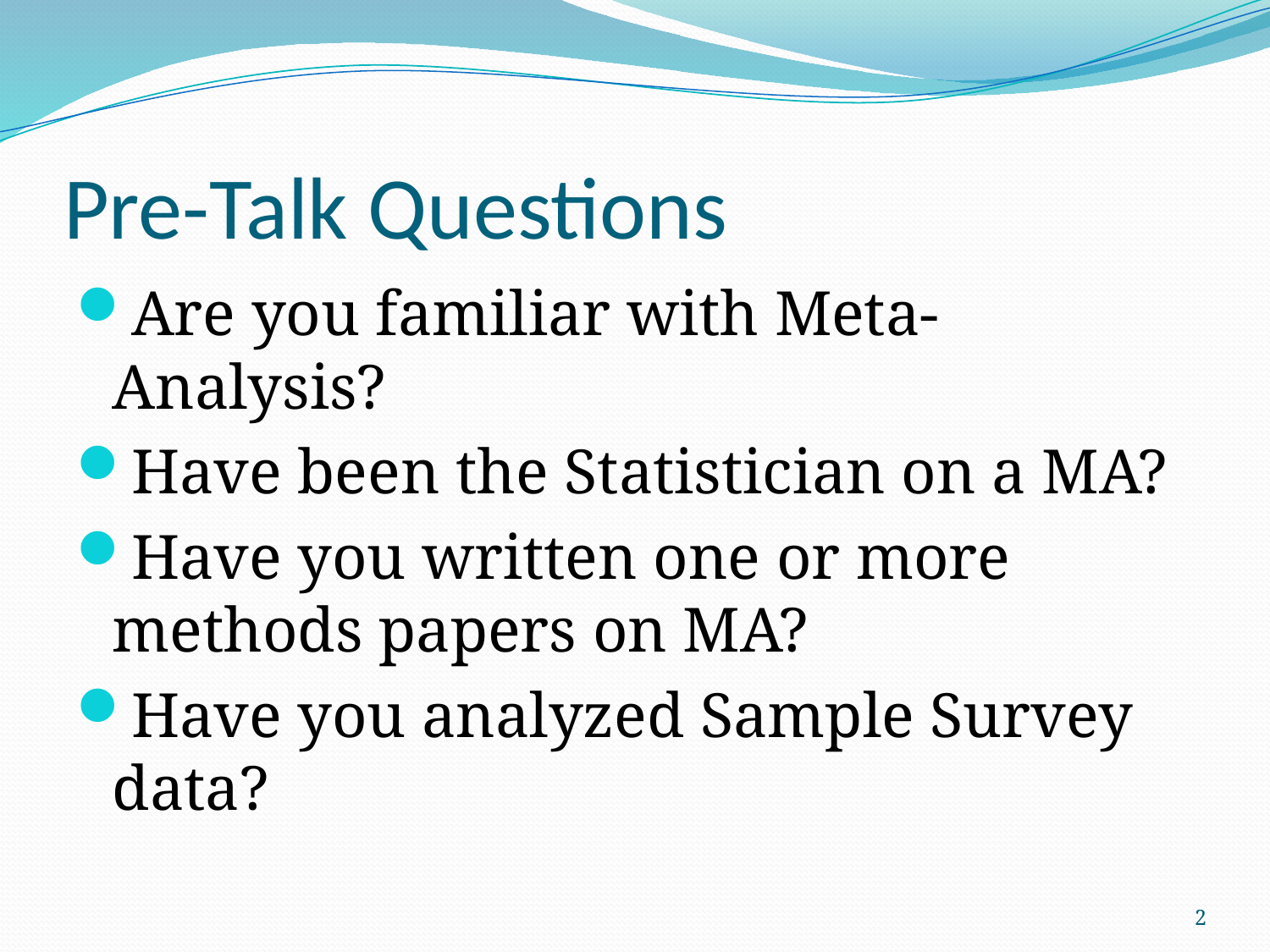

# Pre-Talk Questions
Are you familiar with Meta-Analysis?
Have been the Statistician on a MA?
Have you written one or more methods papers on MA?
Have you analyzed Sample Survey data?
2